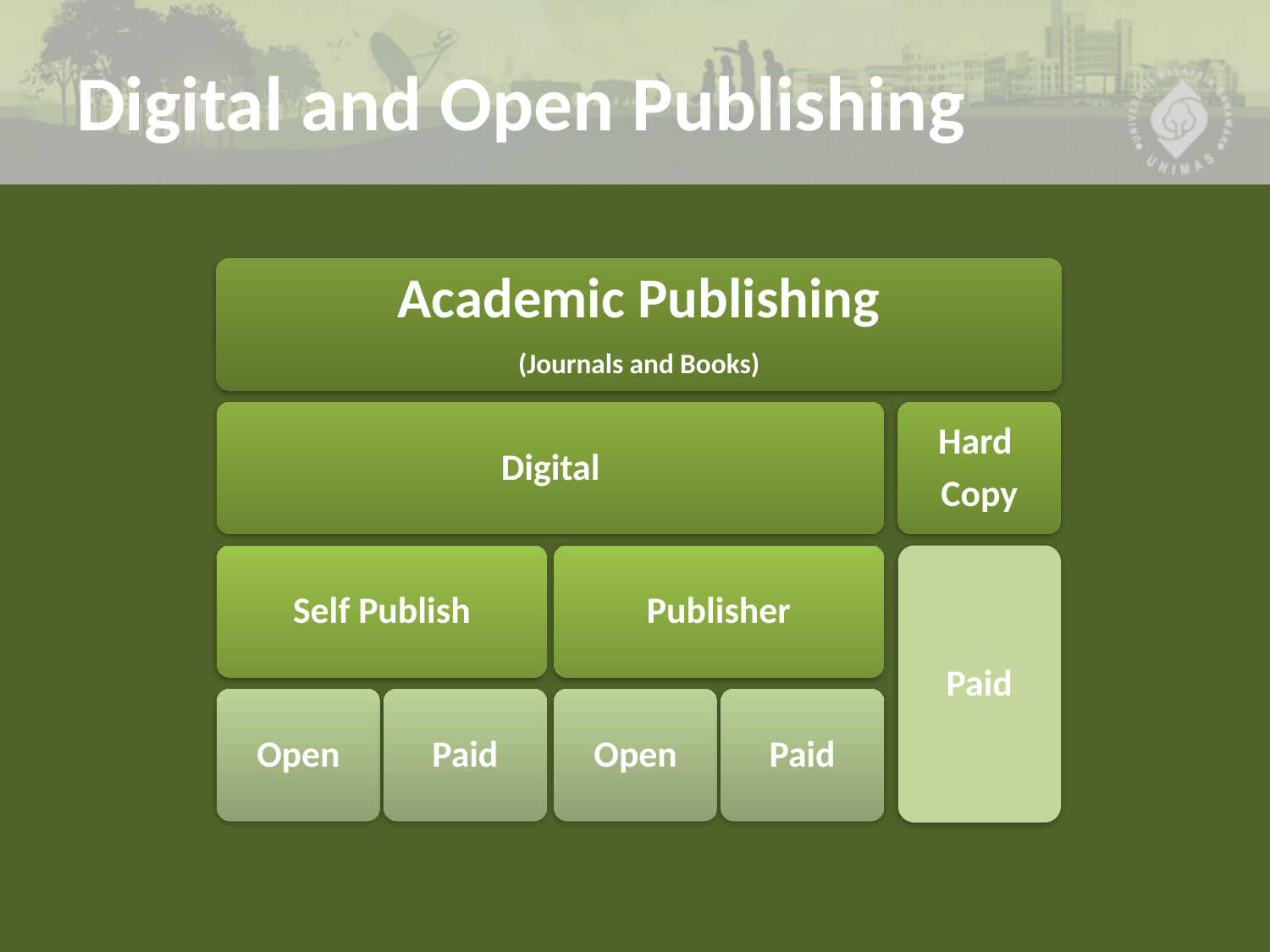

# Digital and Open Publishing
Academic Publishing
(Journals and Books)
Digital
Hard
Copy
Self Publish
Publisher
Paid
Open
Paid
Open
Paid